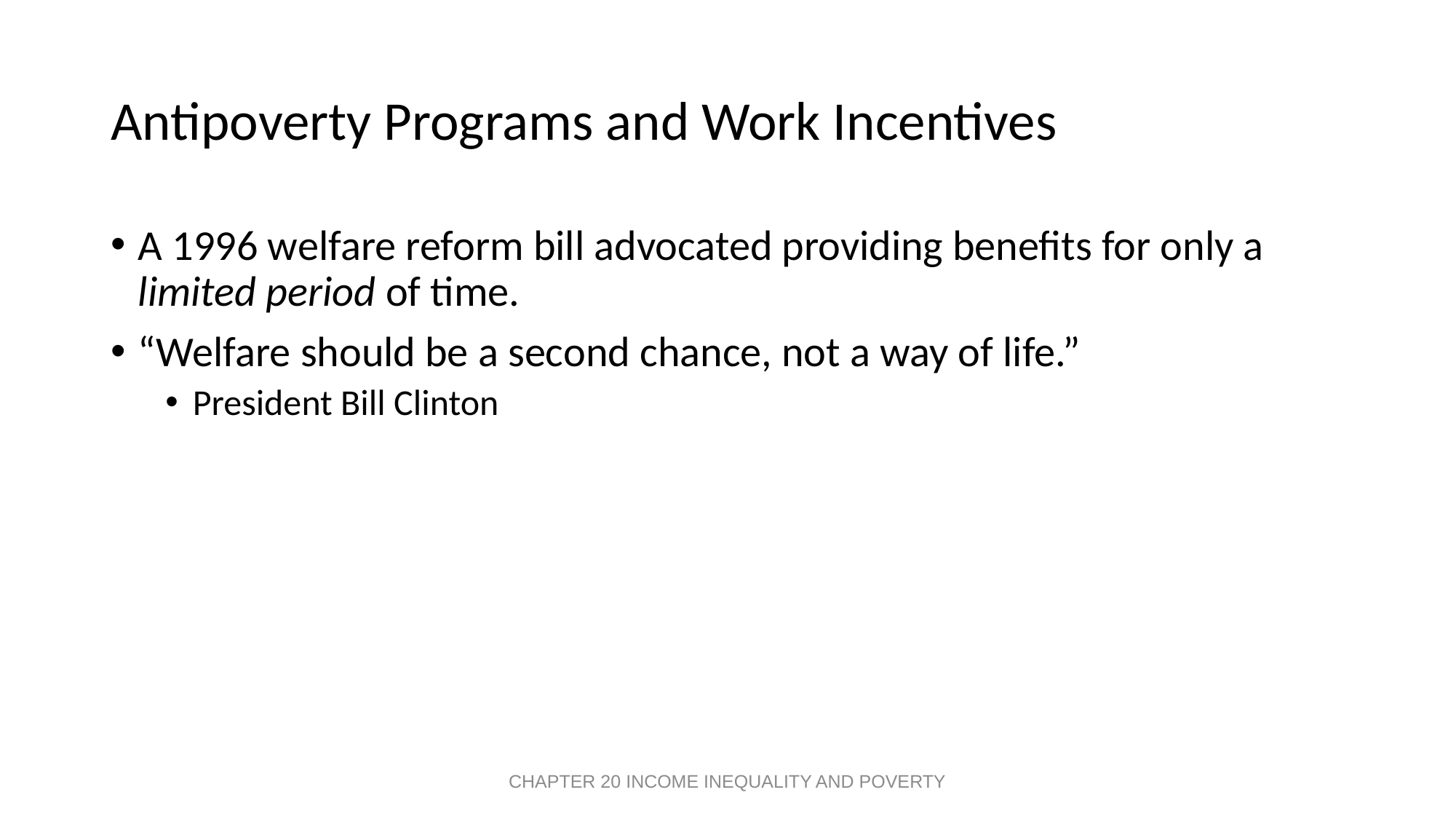

# Antipoverty Programs and Work Incentives
A 1996 welfare reform bill advocated providing benefits for only a limited period of time.
“Welfare should be a second chance, not a way of life.”
President Bill Clinton
CHAPTER 20 INCOME INEQUALITY AND POVERTY